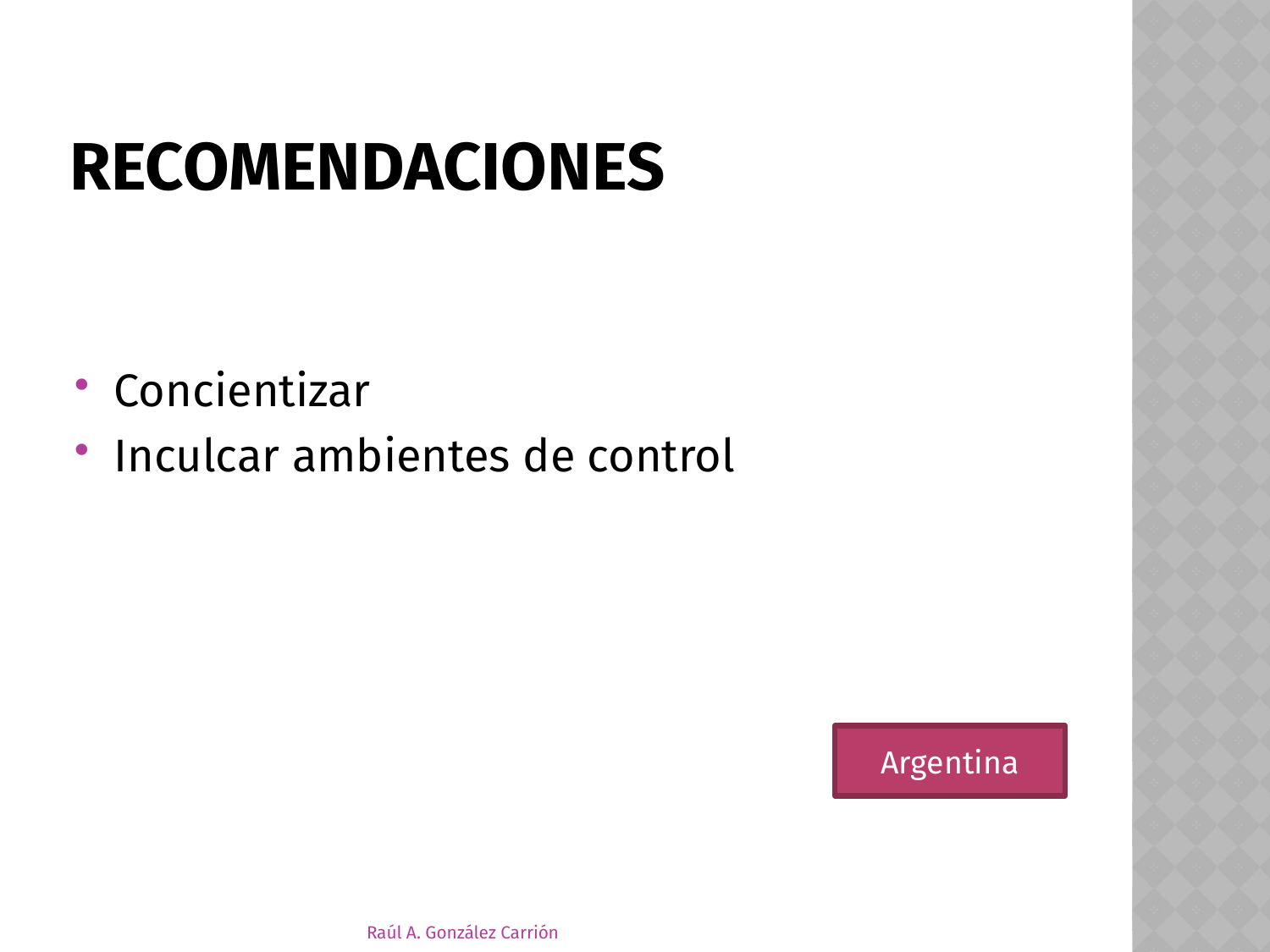

# recomendaciones

Concientizar
Inculcar ambientes de control
Argentina
Raúl A. González Carrión